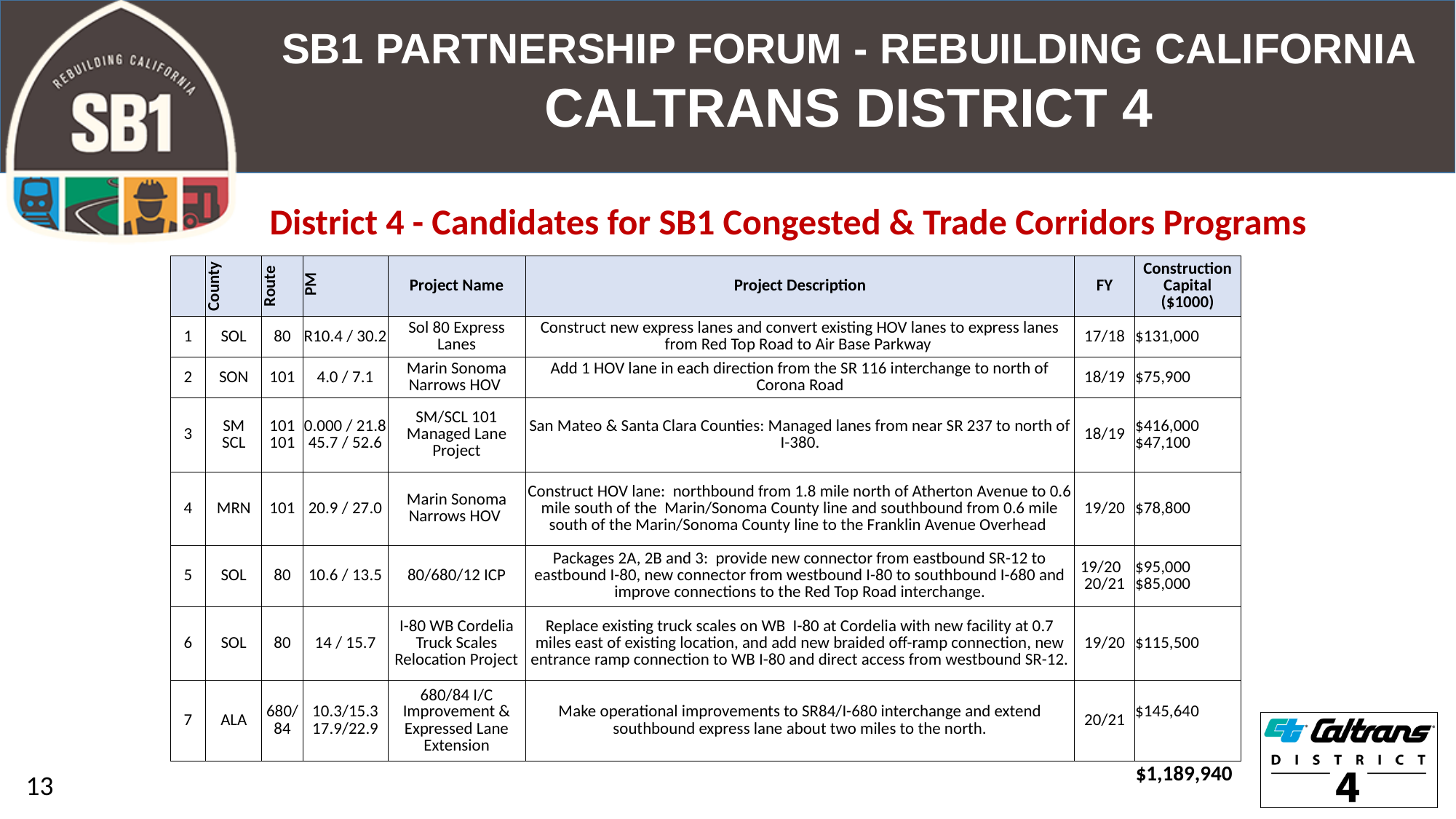

District 4 - Candidates for SB1 Congested & Trade Corridors Programs

|  | County | Route | PM | Project Name | Project Description | FY | Construction Capital ($1000) |
| --- | --- | --- | --- | --- | --- | --- | --- |
| 1 | SOL | 80 | R10.4 / 30.2 | Sol 80 Express Lanes | Construct new express lanes and convert existing HOV lanes to express lanes from Red Top Road to Air Base Parkway | 17/18 | $131,000 |
| 2 | SON | 101 | 4.0 / 7.1 | Marin Sonoma Narrows HOV | Add 1 HOV lane in each direction from the SR 116 interchange to north of Corona Road | 18/19 | $75,900 |
| 3 | SM SCL | 101 101 | 0.000 / 21.8 45.7 / 52.6 | SM/SCL 101 Managed Lane Project | San Mateo & Santa Clara Counties: Managed lanes from near SR 237 to north of I-380. | 18/19 | $416,000 $47,100 |
| 4 | MRN | 101 | 20.9 / 27.0 | Marin Sonoma Narrows HOV | Construct HOV lane: northbound from 1.8 mile north of Atherton Avenue to 0.6 mile south of the Marin/Sonoma County line and southbound from 0.6 mile south of the Marin/Sonoma County line to the Franklin Avenue Overhead | 19/20 | $78,800 |
| 5 | SOL | 80 | 10.6 / 13.5 | 80/680/12 ICP | Packages 2A, 2B and 3: provide new connector from eastbound SR-12 to eastbound I-80, new connector from westbound I-80 to southbound I-680 and improve connections to the Red Top Road interchange. | 19/20 20/21 | $95,000 $85,000 |
| 6 | SOL | 80 | 14 / 15.7 | I-80 WB Cordelia Truck Scales Relocation Project | Replace existing truck scales on WB I-80 at Cordelia with new facility at 0.7 miles east of existing location, and add new braided off-ramp connection, new entrance ramp connection to WB I-80 and direct access from westbound SR-12. | 19/20 | $115,500 |
| 7 | ALA | 680/84 | 10.3/15.3 17.9/22.9 | 680/84 I/C Improvement & Expressed Lane Extension | Make operational improvements to SR84/I-680 interchange and extend southbound express lane about two miles to the north. | 20/21 | $145,640 |
|  |  |  |  |  |  |  | $1,189,940 |
13